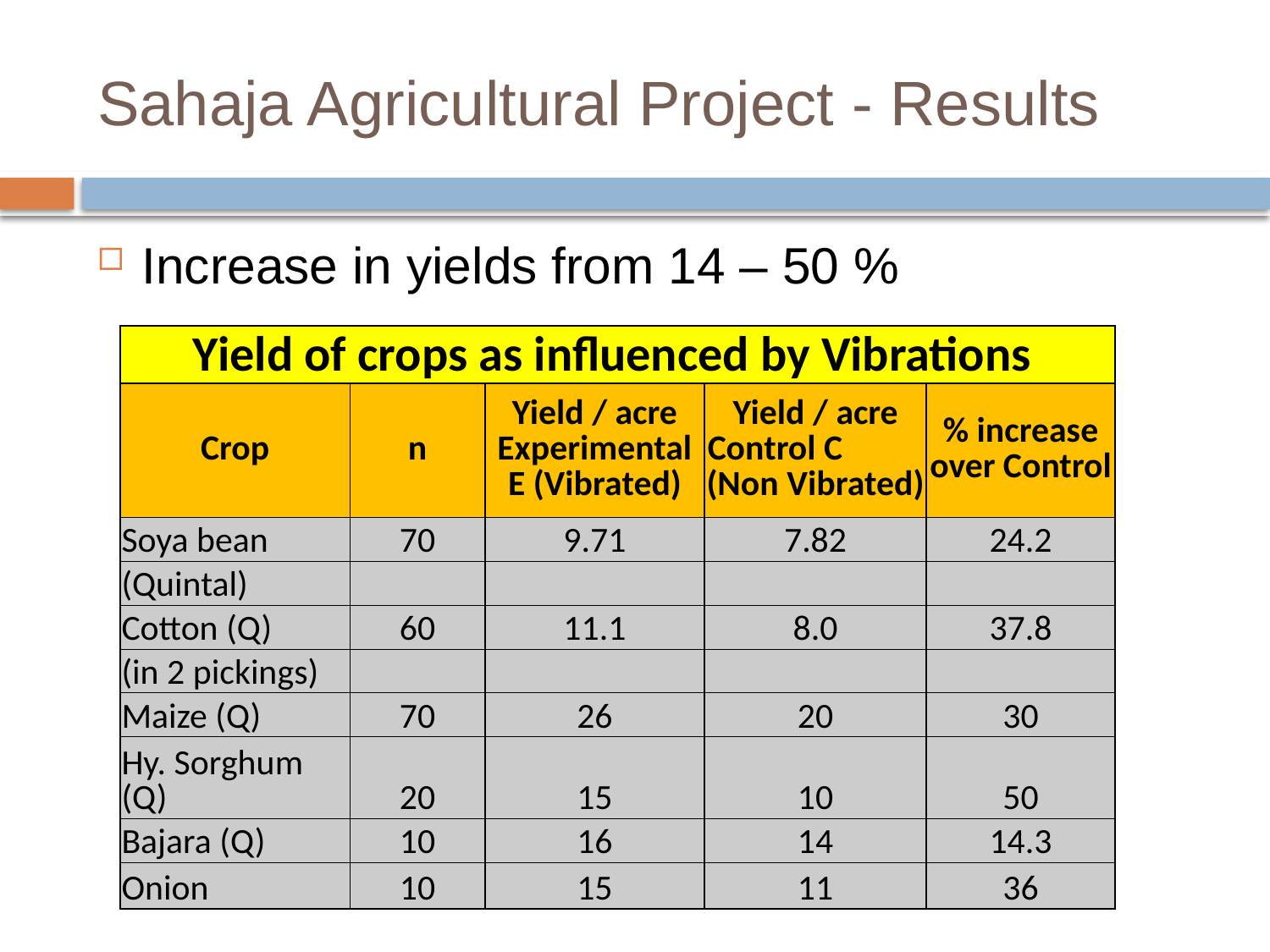

# Sahaja Agricultural Project - Results
Increase in yields from 14 – 50 %
| Yield of crops as influenced by Vibrations |  |  |  |  |
| --- | --- | --- | --- | --- |
| Crop | n | Yield / acre Experimental E (Vibrated) | Yield / acre Control C (Non Vibrated) | % increase over Control |
| Soya bean | 70 | 9.71 | 7.82 | 24.2 |
| (Quintal) |  |  |  |  |
| Cotton (Q) | 60 | 11.1 | 8.0 | 37.8 |
| (in 2 pickings) |  |  |  |  |
| Maize (Q) | 70 | 26 | 20 | 30 |
| Hy. Sorghum (Q) | 20 | 15 | 10 | 50 |
| Bajara (Q) | 10 | 16 | 14 | 14.3 |
| Onion | 10 | 15 | 11 | 36 |